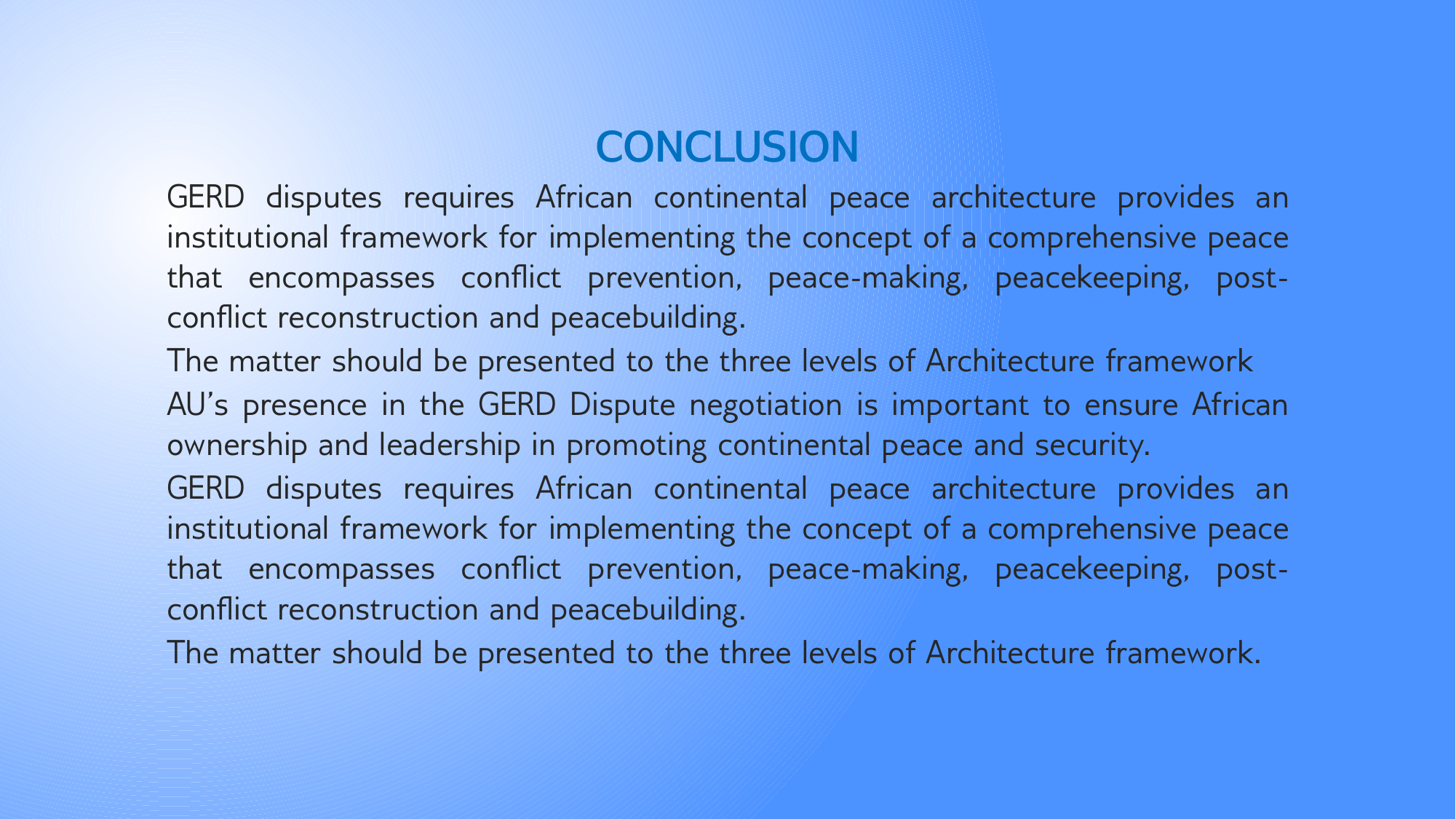

CONCLUSION
GERD disputes requires African continental peace architecture provides an institutional framework for implementing the concept of a comprehensive peace that encompasses conflict prevention, peace-making, peacekeeping, post-conflict reconstruction and peacebuilding.
The matter should be presented to the three levels of Architecture framework
AU’s presence in the GERD Dispute negotiation is important to ensure African ownership and leadership in promoting continental peace and security.
GERD disputes requires African continental peace architecture provides an institutional framework for implementing the concept of a comprehensive peace that encompasses conflict prevention, peace-making, peacekeeping, post-conflict reconstruction and peacebuilding.
The matter should be presented to the three levels of Architecture framework.